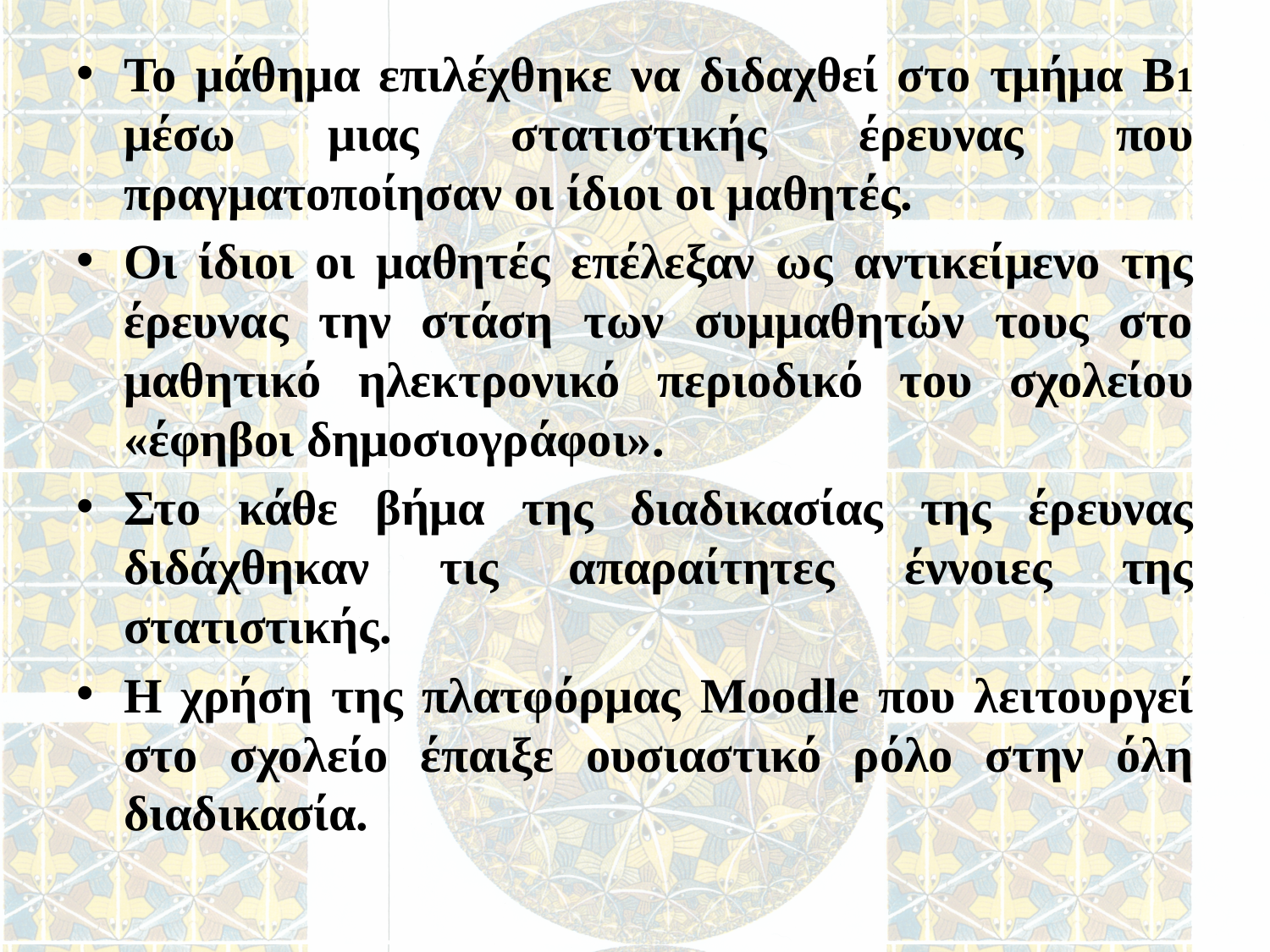

Το μάθημα επιλέχθηκε να διδαχθεί στο τμήμα Β1 μέσω μιας στατιστικής έρευνας που πραγματοποίησαν οι ίδιοι οι μαθητές.
Οι ίδιοι οι μαθητές επέλεξαν ως αντικείμενο της έρευνας την στάση των συμμαθητών τους στο μαθητικό ηλεκτρονικό περιοδικό του σχολείου «έφηβοι δημοσιογράφοι».
Στο κάθε βήμα της διαδικασίας της έρευνας διδάχθηκαν τις απαραίτητες έννοιες της στατιστικής.
Η χρήση της πλατφόρμας Moodle που λειτουργεί στο σχολείο έπαιξε ουσιαστικό ρόλο στην όλη διαδικασία.